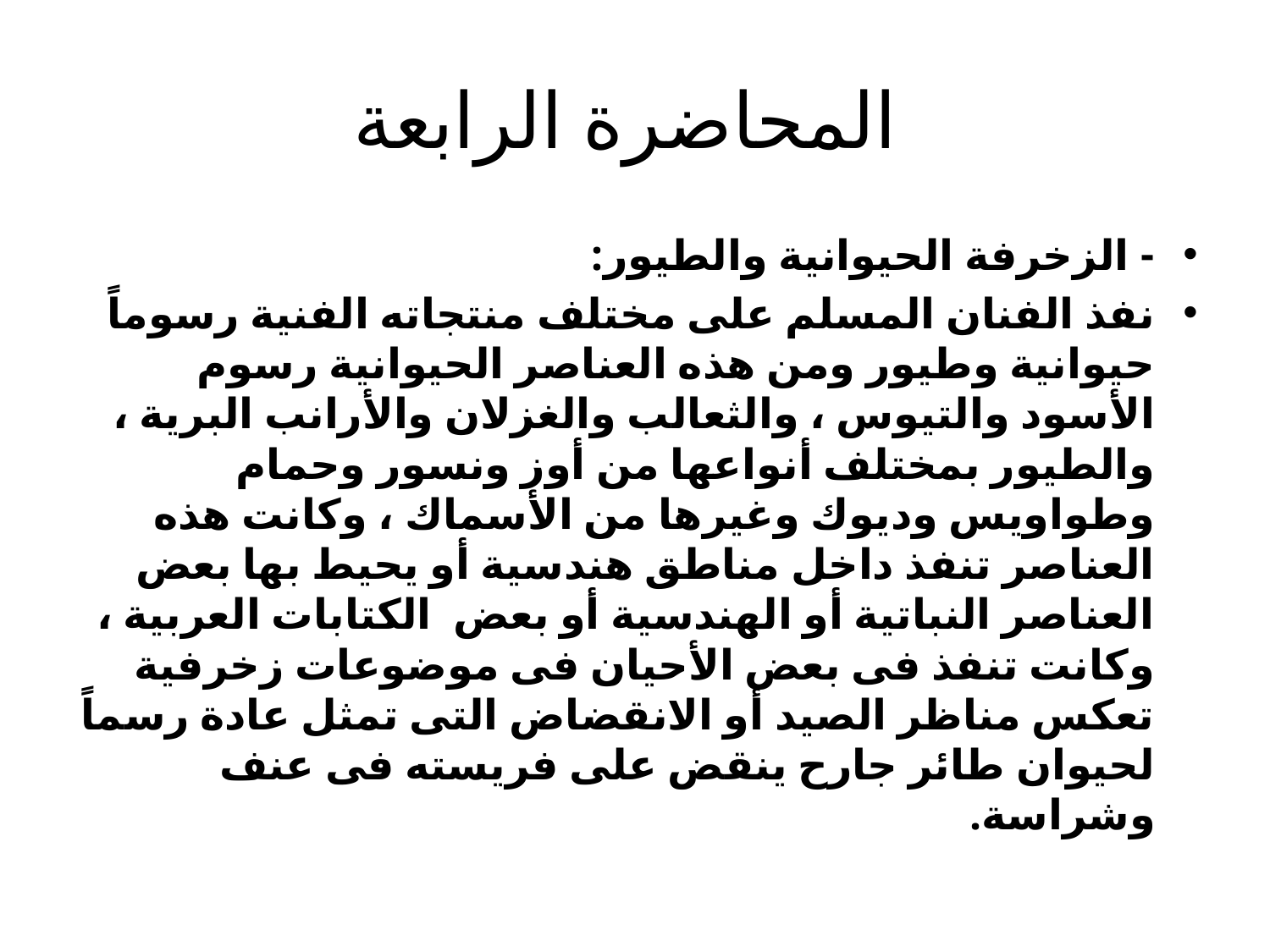

# المحاضرة الرابعة
- الزخرفة الحيوانية والطيور:
نفذ الفنان المسلم على مختلف منتجاته الفنية رسوماً حيوانية وطيور ومن هذه العناصر الحيوانية رسوم الأسود والتيوس ، والثعالب والغزلان والأرانب البرية ، والطيور بمختلف أنواعها من أوز ونسور وحمام وطواويس وديوك وغيرها من الأسماك ، وكانت هذه العناصر تنفذ داخل مناطق هندسية أو يحيط بها بعض العناصر النباتية أو الهندسية أو بعض  الكتابات العربية ، وكانت تنفذ فى بعض الأحيان فى موضوعات زخرفية تعكس مناظر الصيد أو الانقضاض التى تمثل عادة رسماً لحيوان طائر جارح ينقض على فريسته فى عنف وشراسة.